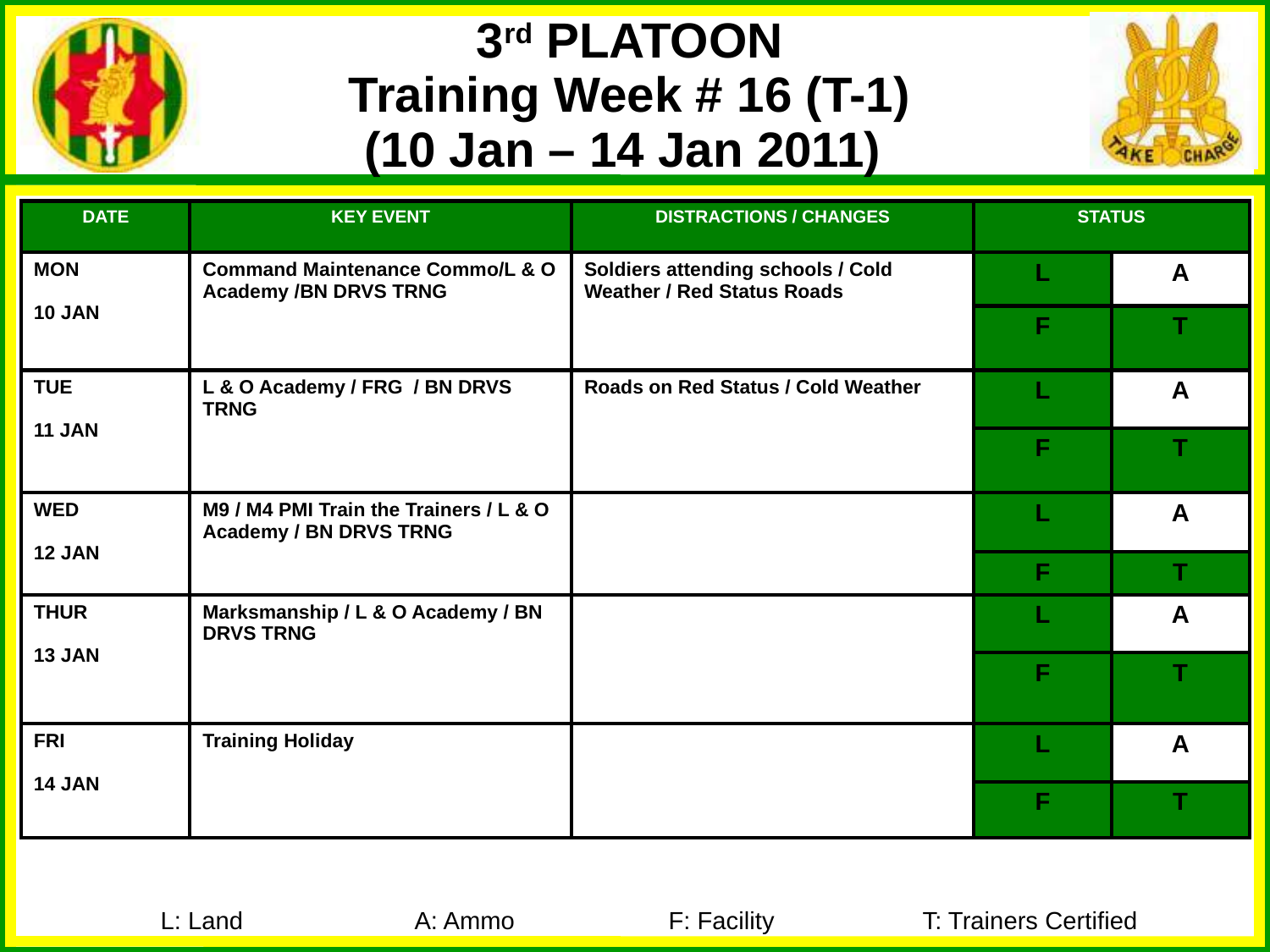

3rd PLATOON
Training Week # 16 (T-1)
(10 Jan – 14 Jan 2011)
| DATE | KEY EVENT | DISTRACTIONS / CHANGES | STATUS |  |
| --- | --- | --- | --- | --- |
| MON 10 JAN | Command Maintenance Commo/L & O Academy /BN DRVS TRNG | Soldiers attending schools / Cold Weather / Red Status Roads | L | A |
|  |  |  | F | T |
| TUE 11 JAN | L & O Academy / FRG / BN DRVS TRNG | Roads on Red Status / Cold Weather | L | A |
|  |  |  | F | T |
| WED 12 JAN | M9 / M4 PMI Train the Trainers / L & O Academy / BN DRVS TRNG |  | L | A |
|  |  |  | F | T |
| THUR 13 JAN | Marksmanship / L & O Academy / BN DRVS TRNG |  | L | A |
|  |  |  | F | T |
| FRI 14 JAN | Training Holiday |  | L | A |
|  |  |  | F | T |
L: Land		A: Ammo		F: Facility		T: Trainers Certified